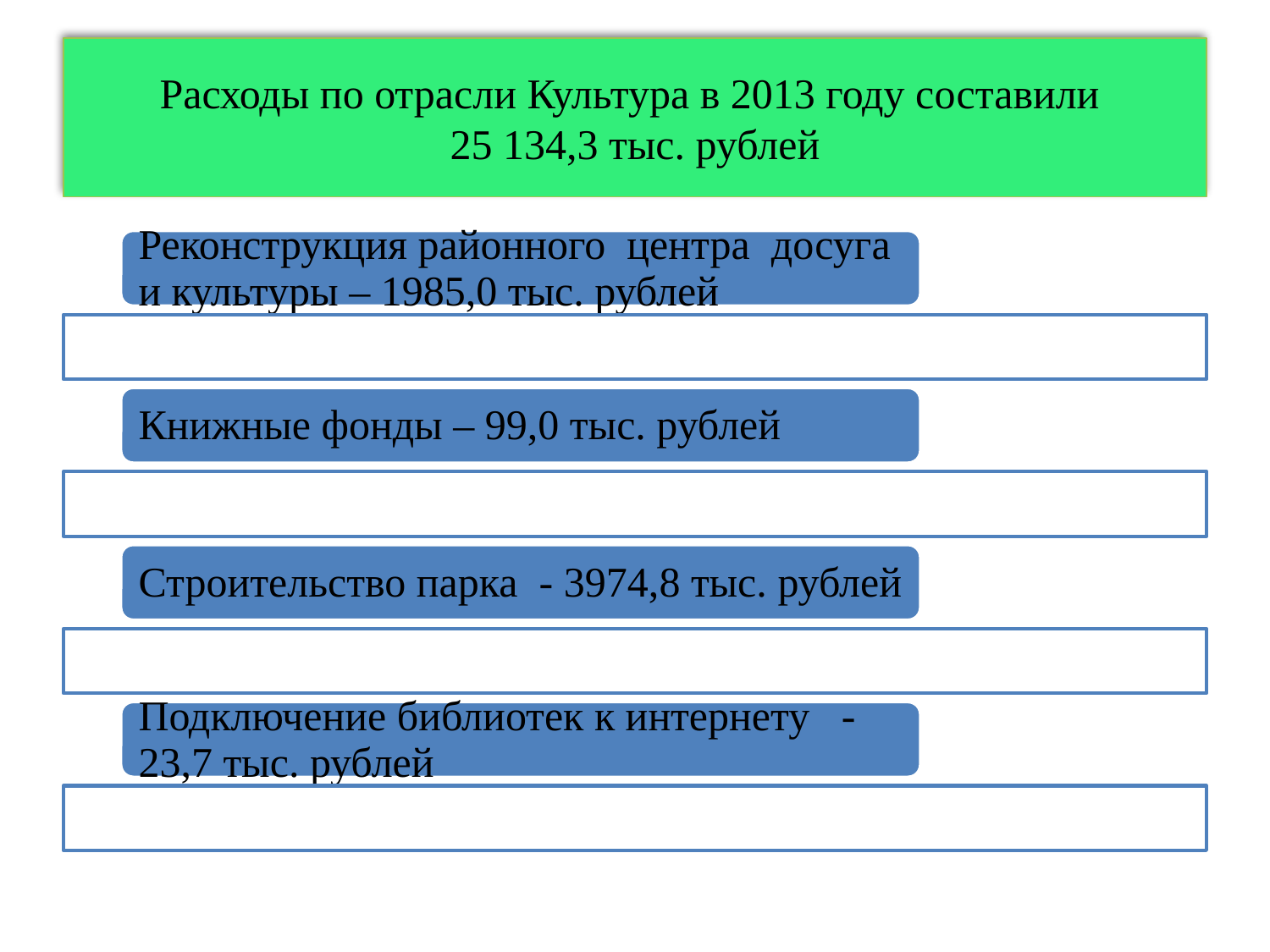

# Расходы по отрасли Культура в 2013 году составили 25 134,3 тыс. рублей
Реконструкция районного  центра  досуга и культуры – 1985,0 тыс. рублей
Книжные фонды – 99,0 тыс. рублей
Строительство парка  - 3974,8 тыс. рублей
Подключение библиотек к интернету   -  23,7 тыс. рублей